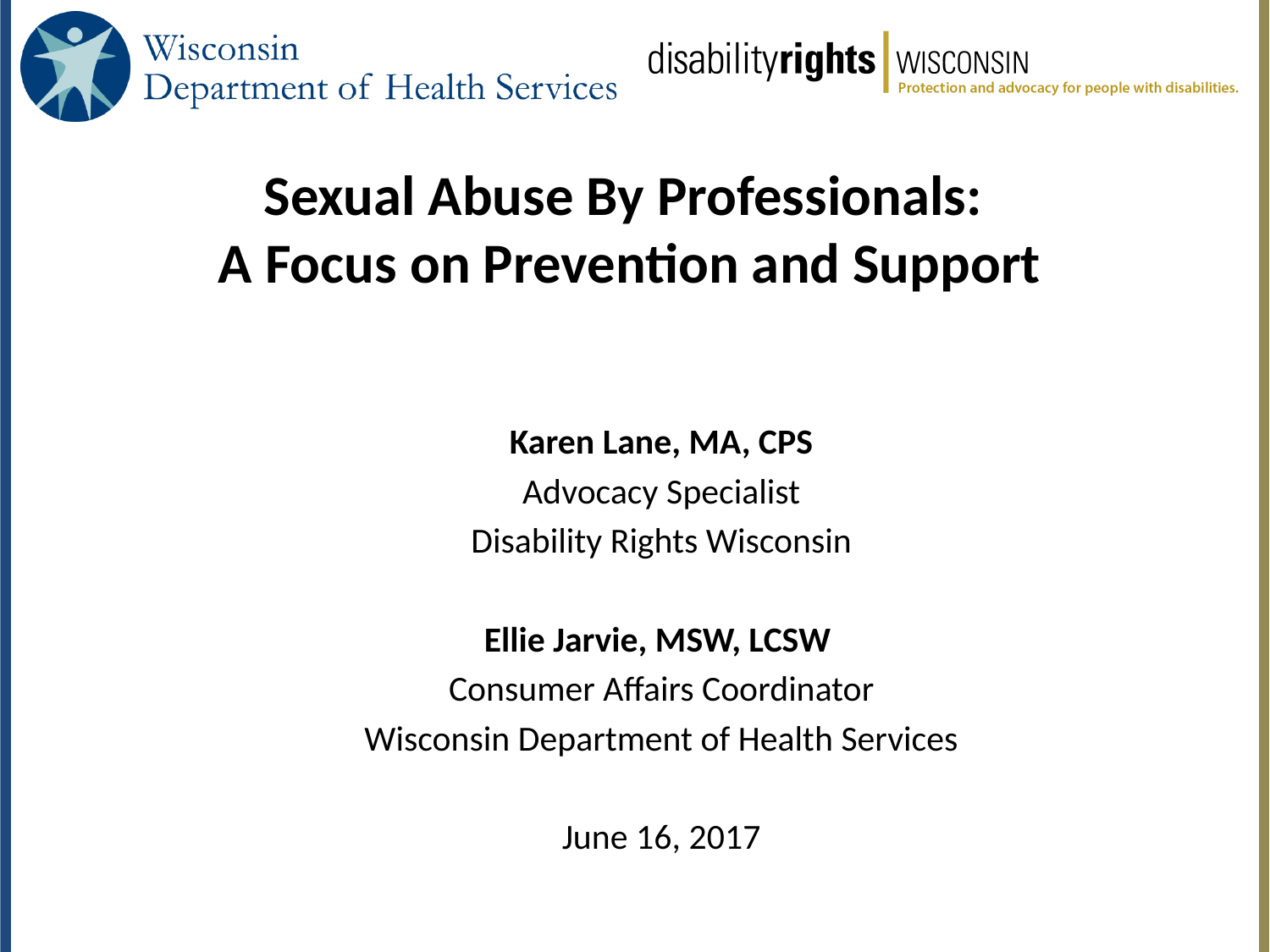

# Sexual Abuse By Professionals: A Focus on Prevention and Support
Karen Lane, MA, CPS
Advocacy Specialist
Disability Rights Wisconsin

Ellie Jarvie, MSW, LCSW
Consumer Affairs Coordinator
Wisconsin Department of Health Services

June 16, 2017